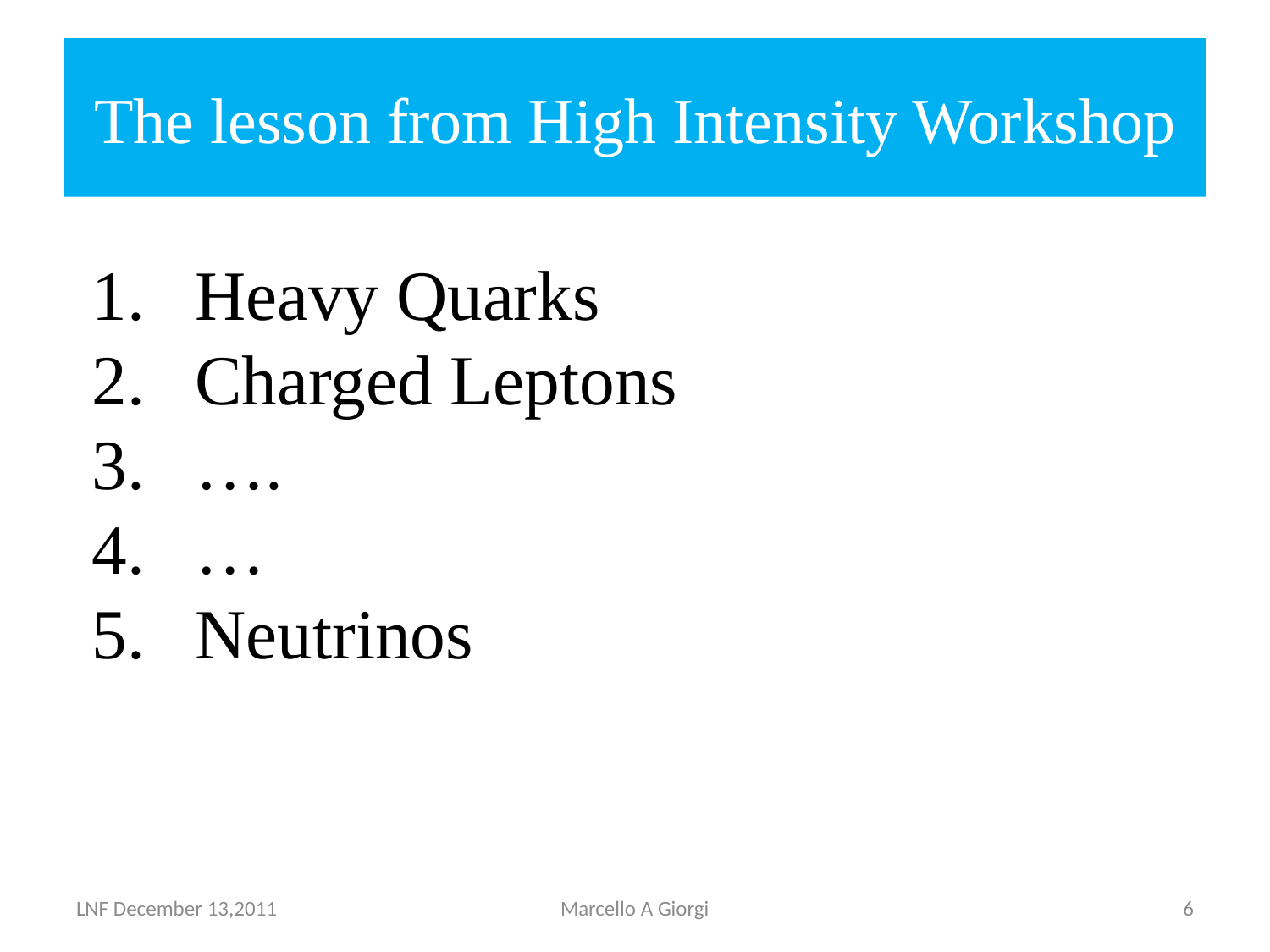

# The lesson from High Intensity Workshop
Heavy Quarks
Charged Leptons
….
…
Neutrinos

LNF December 13,2011
Marcello A Giorgi
6